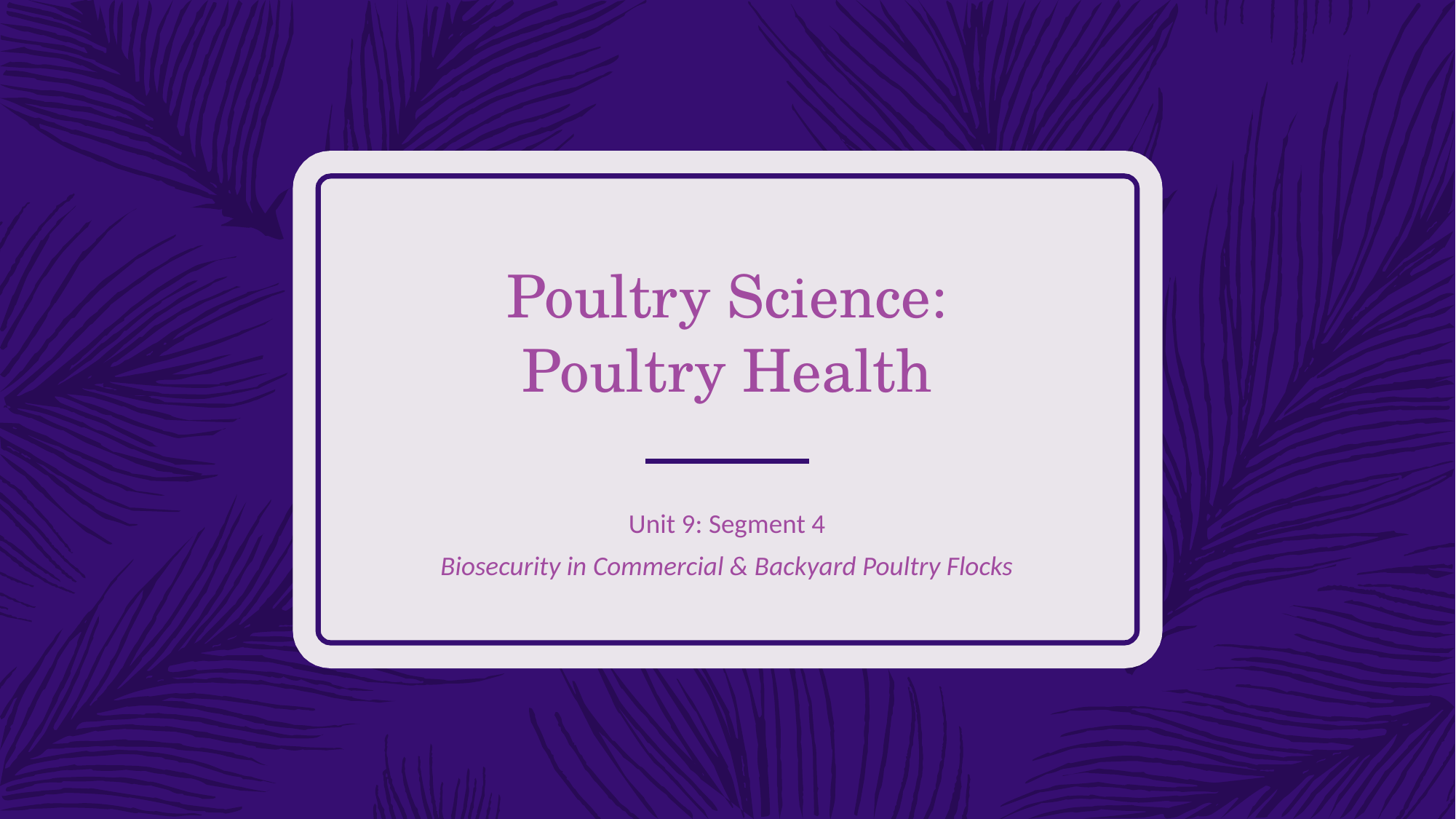

# Poultry Science: Poultry Health
Unit 9: Segment 4
Biosecurity in Commercial & Backyard Poultry Flocks